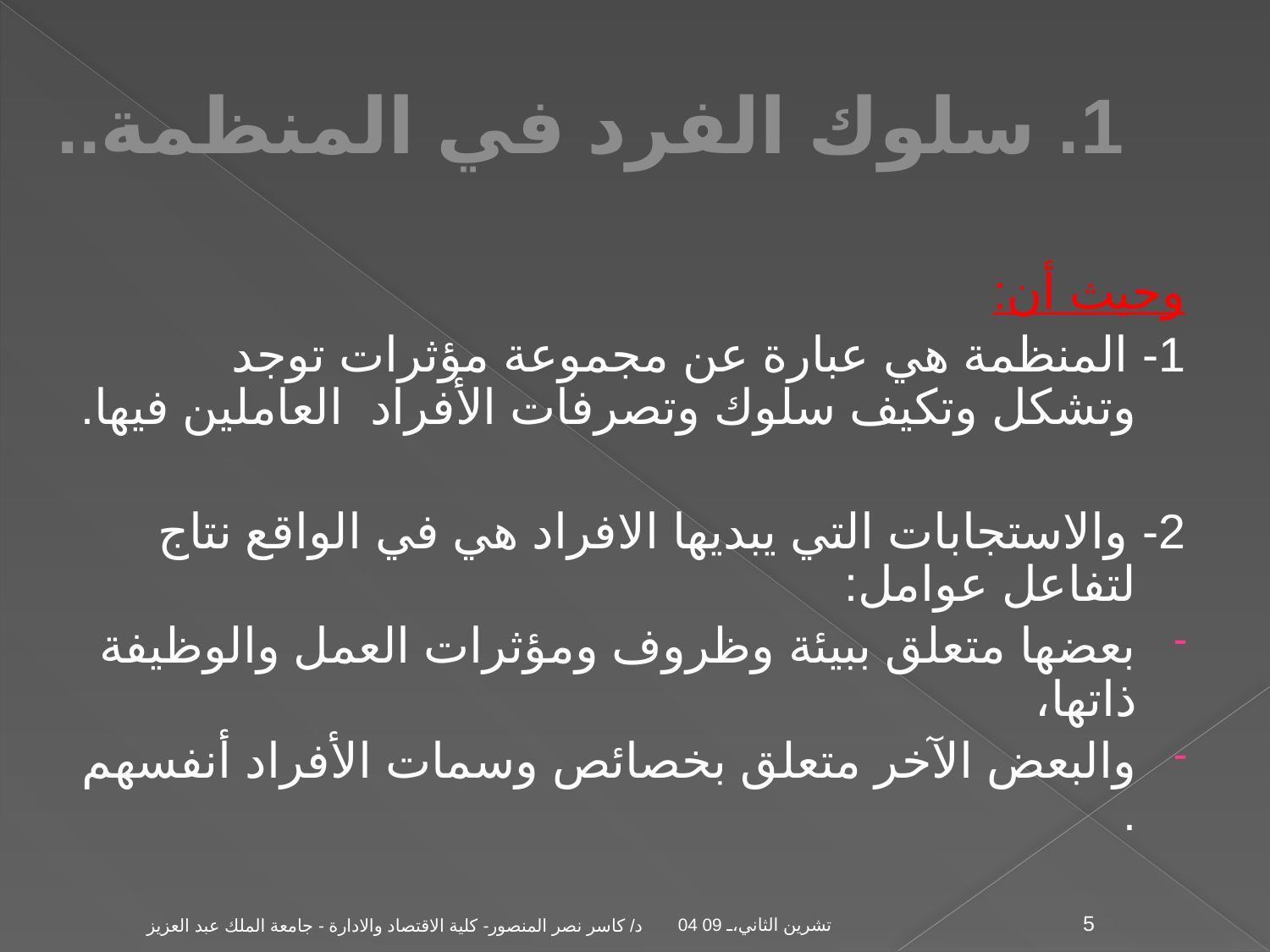

1. سلوك الفرد في المنظمة..
وحيث أن:
1- المنظمة هي عبارة عن مجموعة مؤثرات توجد وتشكل وتكيف سلوك وتصرفات الأفراد  العاملين فيها.

2- والاستجابات التي يبديها الافراد هي في الواقع نتاج لتفاعل عوامل:
بعضها متعلق ببيئة وظروف ومؤثرات العمل والوظيفة ذاتها،
والبعض الآخر متعلق بخصائص وسمات الأفراد أنفسهم .
04 تشرين الثاني، 09
د/ كاسر نصر المنصور- كلية الاقتصاد والادارة - جامعة الملك عبد العزيز
5